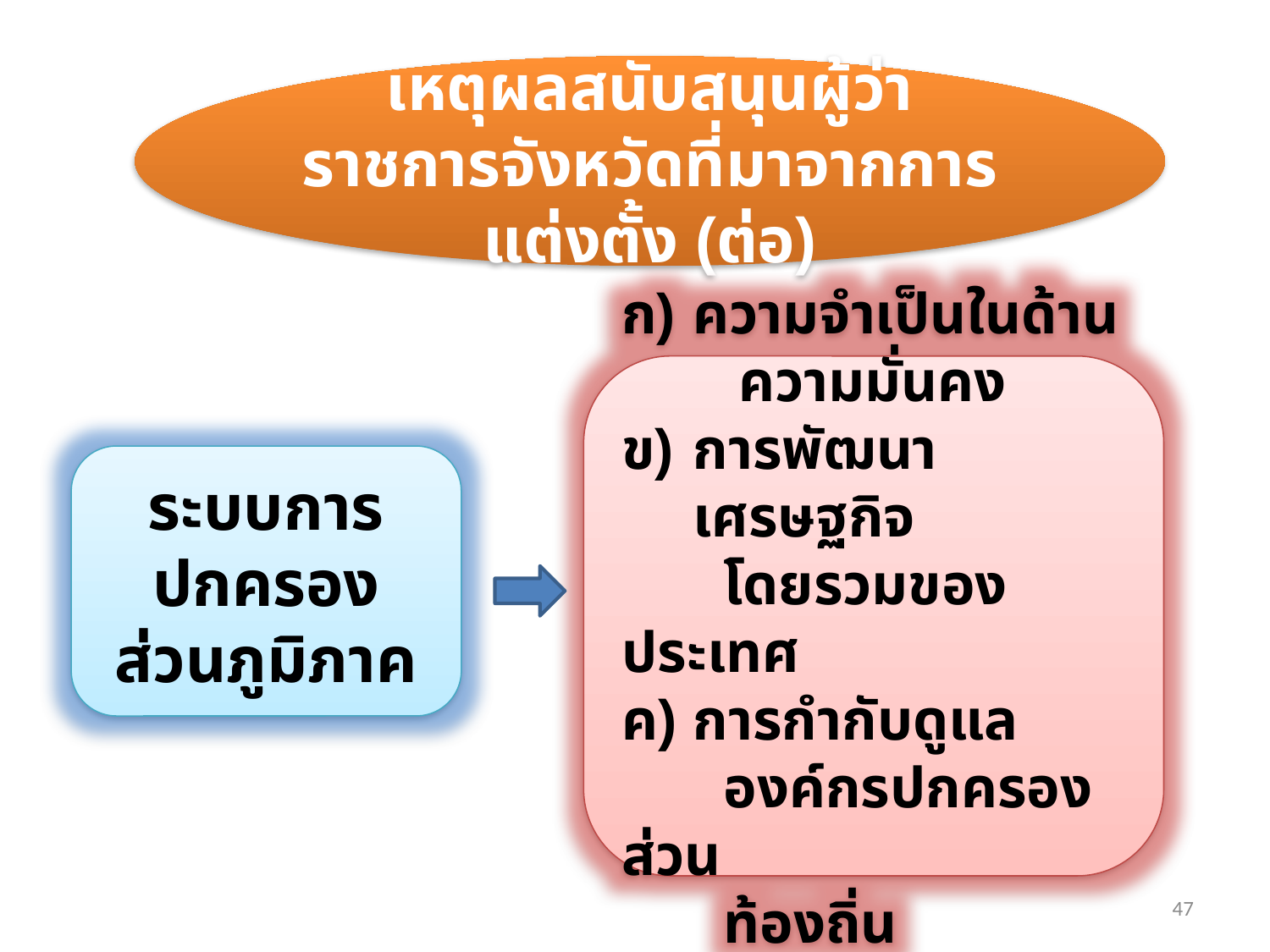

เหตุผลสนับสนุนผู้ว่าราชการจังหวัดที่มาจากการแต่งตั้ง (ต่อ)
ความจำเป็นในด้าน
        ความมั่นคง
การพัฒนาเศรษฐกิจ
       โดยรวมของประเทศ
การกำกับดูแล
       องค์กรปกครองส่วน
       ท้องถิ่น
ระบบการปกครองส่วนภูมิภาค

47